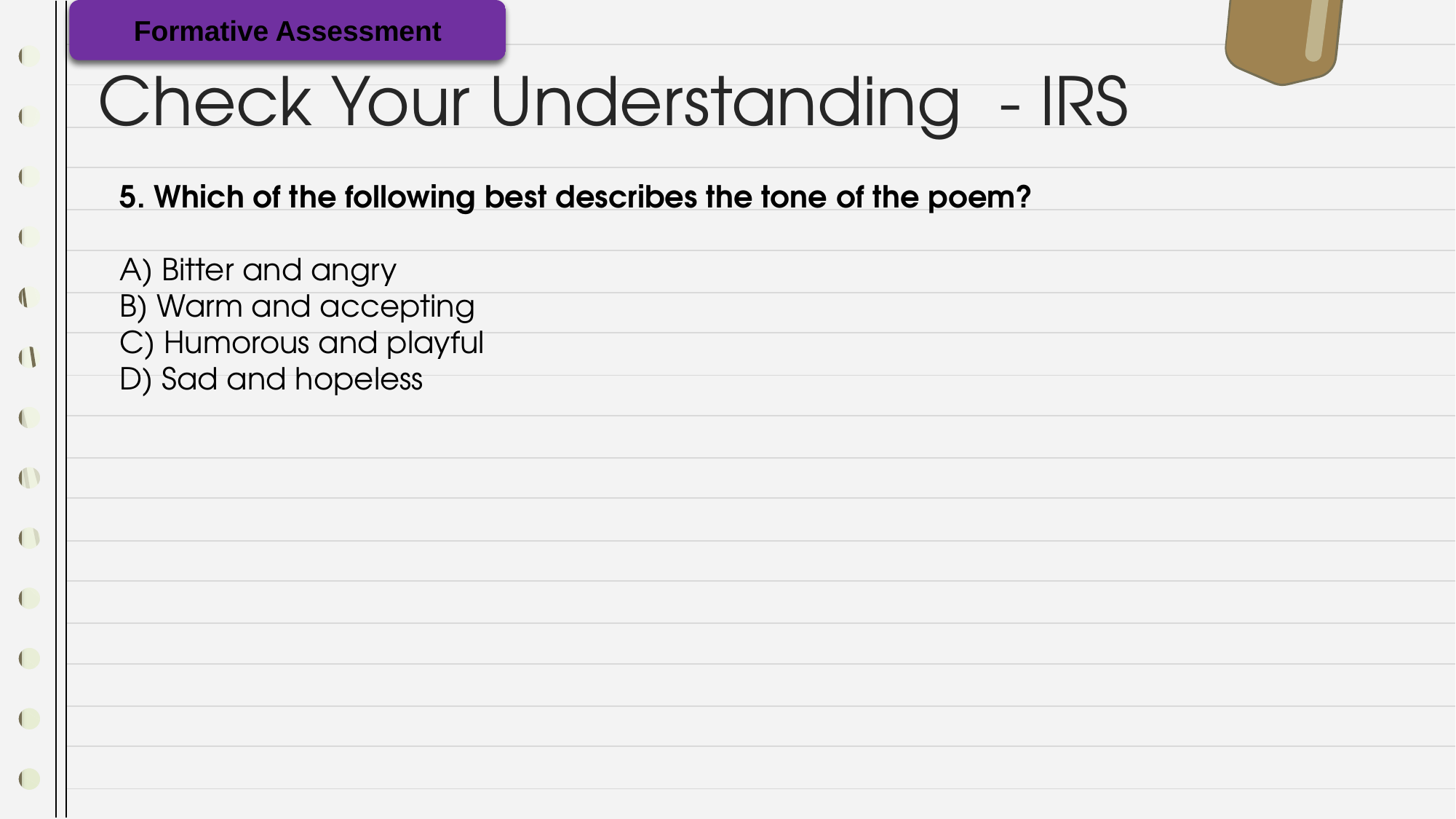

Formative Assessment
# Check Your Understanding  - IRS
5. Which of the following best describes the tone of the poem?
A) Bitter and angry
B) Warm and accepting
C) Humorous and playful
D) Sad and hopeless